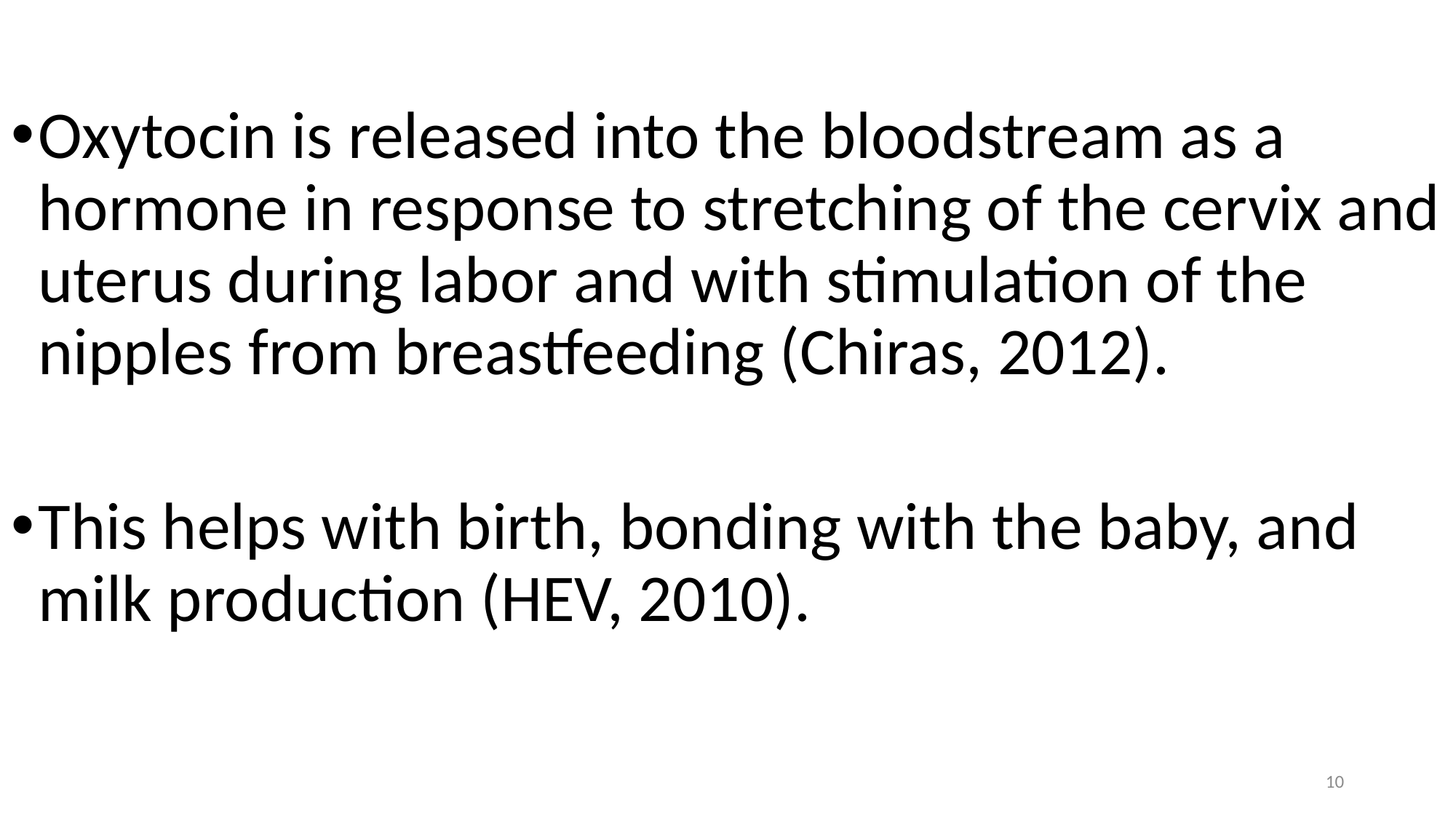

Oxytocin is released into the bloodstream as a hormone in response to stretching of the cervix and uterus during labor and with stimulation of the nipples from breastfeeding (Chiras, 2012).

This helps with birth, bonding with the baby, and milk production (HEV, 2010).

10